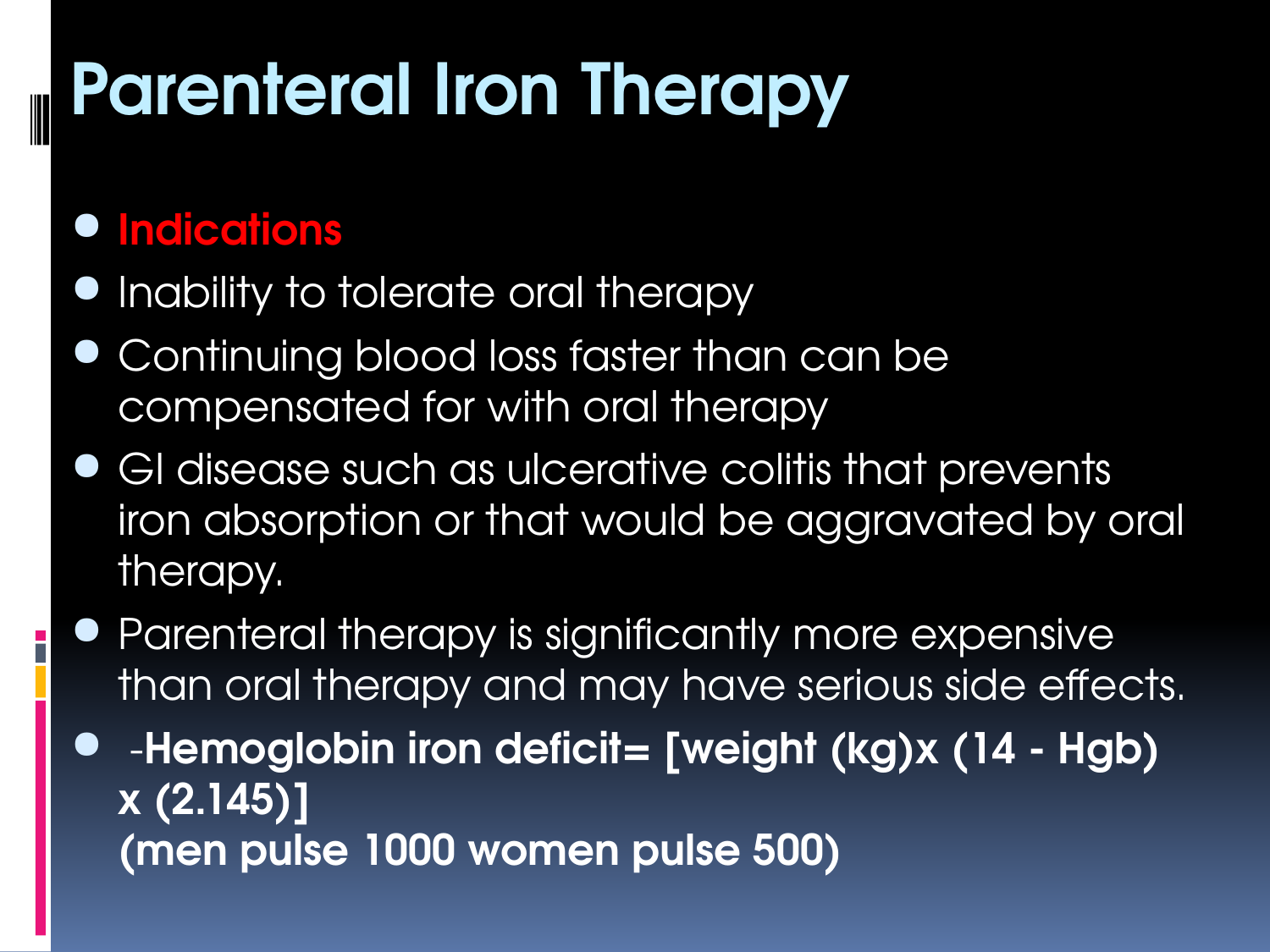

# Parenteral Iron Therapy
Indications
Inability to tolerate oral therapy
Continuing blood loss faster than can be compensated for with oral therapy
GI disease such as ulcerative colitis that prevents iron absorption or that would be aggravated by oral therapy.
Parenteral therapy is significantly more expensive than oral therapy and may have serious side effects.
 -Hemoglobin iron deficit= [weight (kg)x (14 - Hgb) x (2.145)]
(men pulse 1000 women pulse 500)